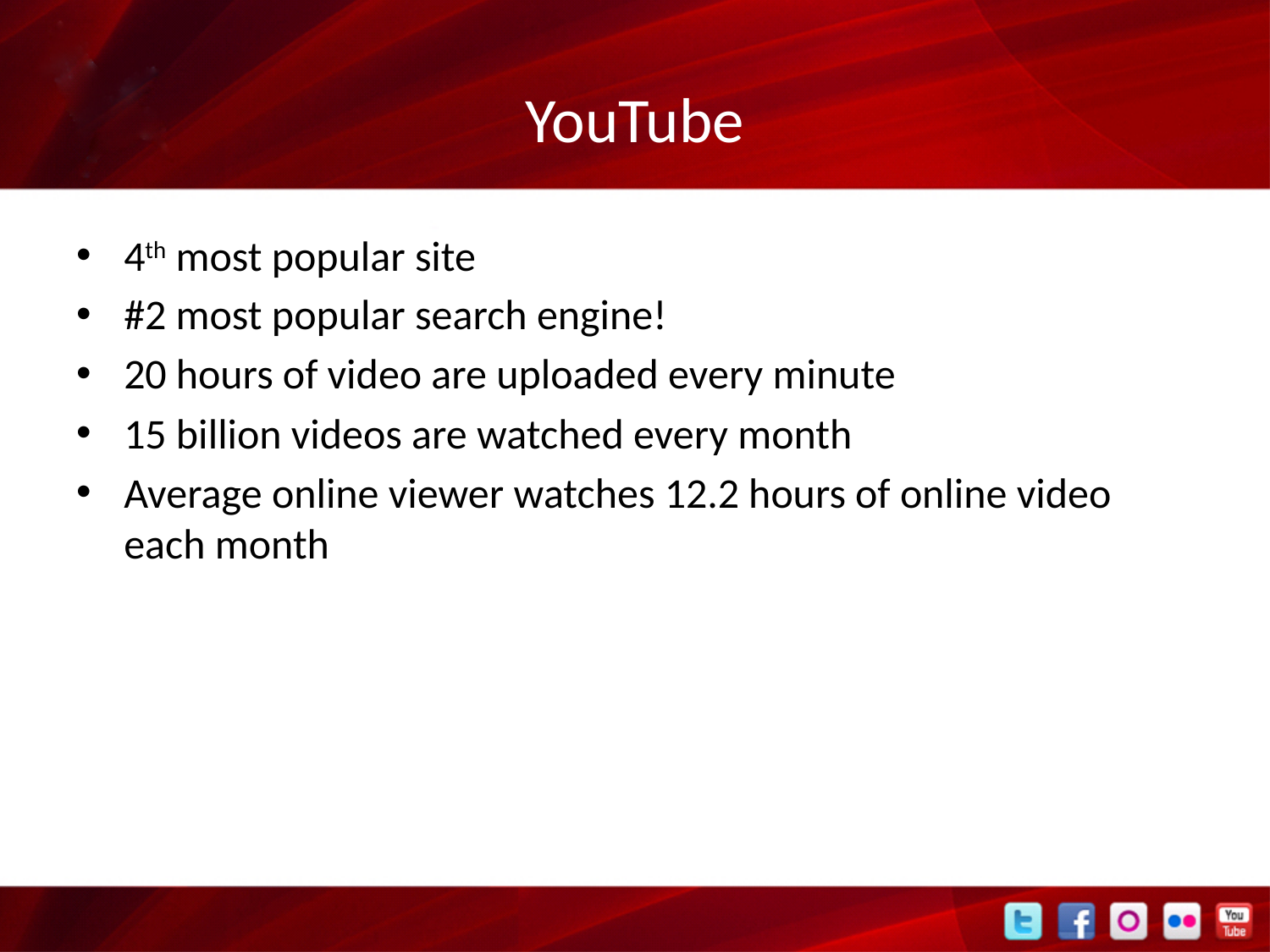

# YouTube
4th most popular site
#2 most popular search engine!
20 hours of video are uploaded every minute
15 billion videos are watched every month
Average online viewer watches 12.2 hours of online video each month